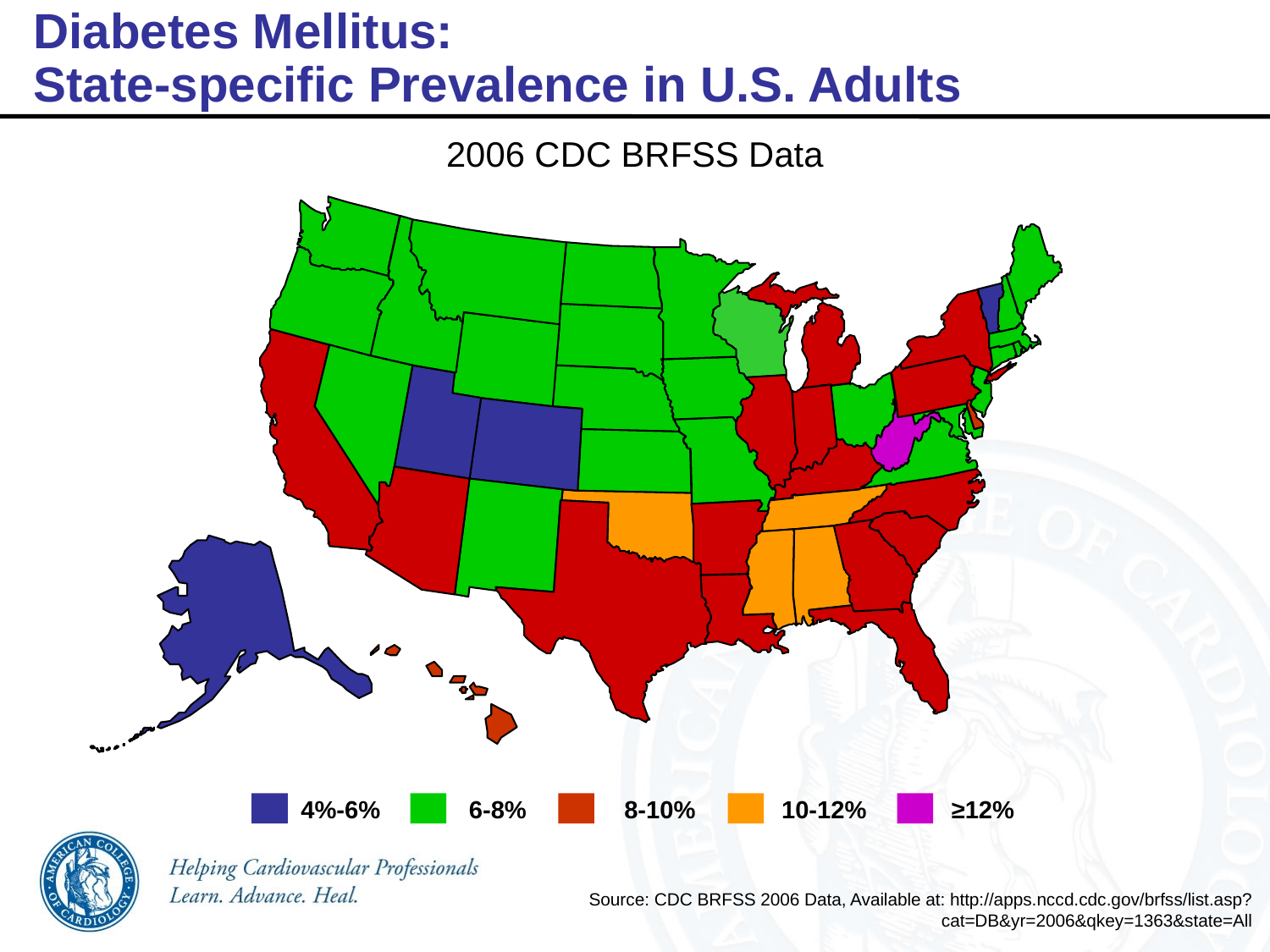

Diabetes Mellitus:
State-specific Prevalence in U.S. Adults
2006 CDC BRFSS Data

4%-6%
6-8%
8-10%
10-12%
≥12%

Source: CDC BRFSS 2006 Data, Available at: http://apps.nccd.cdc.gov/brfss/list.asp?cat=DB&yr=2006&qkey=1363&state=All